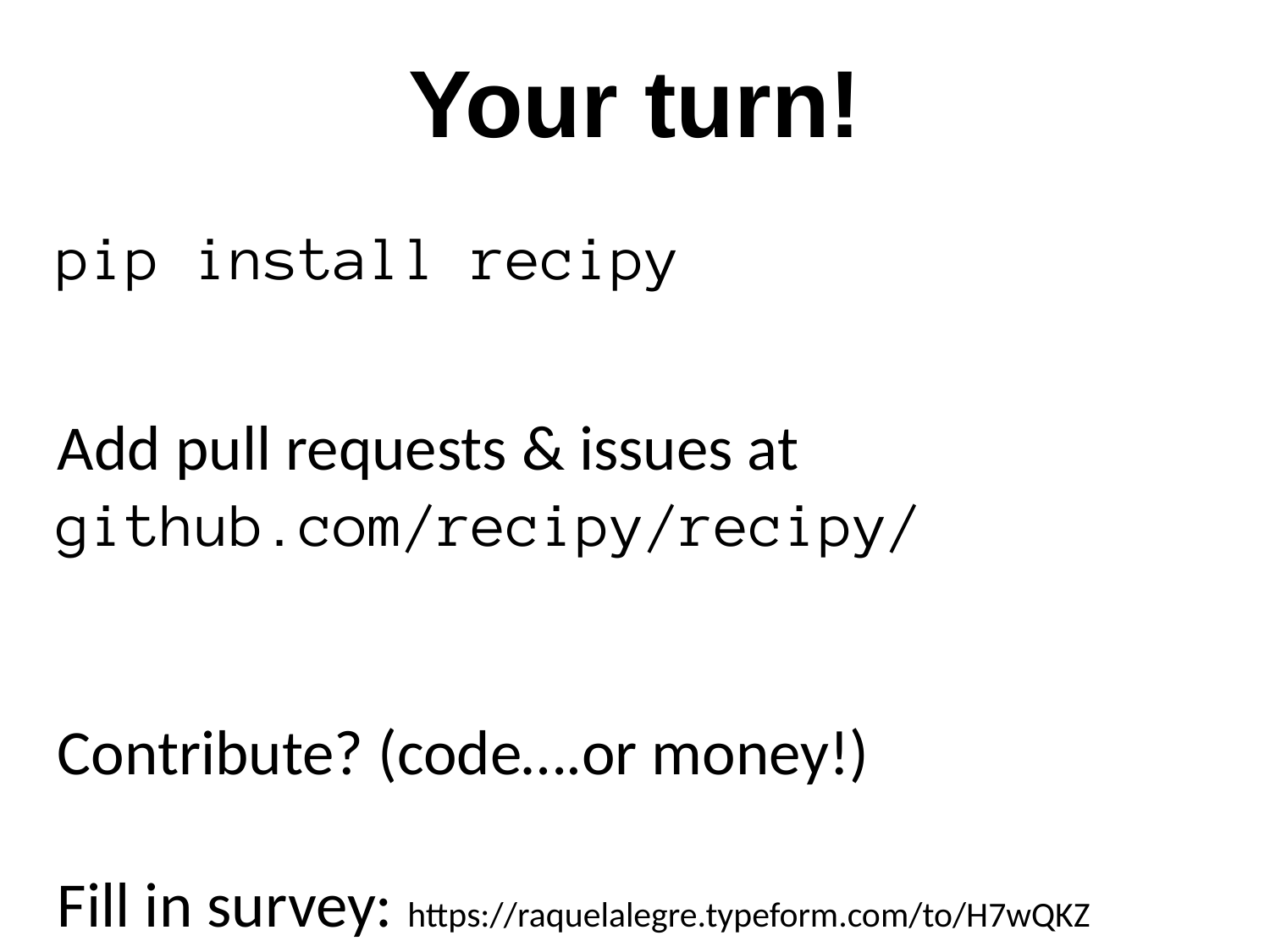

Your turn!

pip install recipy

Add pull requests & issues at
github.com/recipy/recipy/

Contribute? (code….or money!)

Fill in survey: https://raquelalegre.typeform.com/to/H7wQKZ